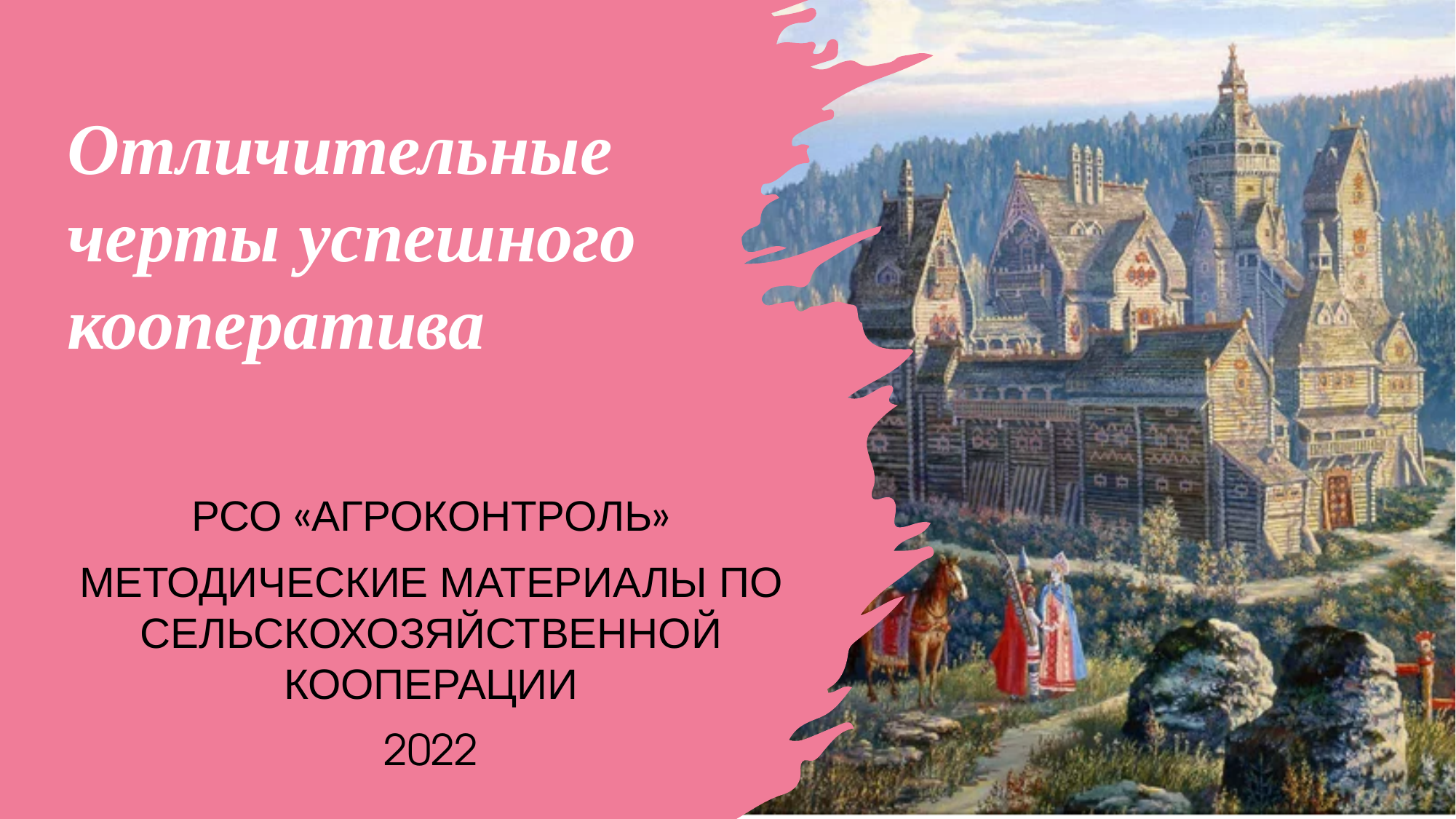

# Отличительные черты успешного кооператива
Рсо «агроконтроль»
Методические материалы по сельскохозяйственной кооперации
2022